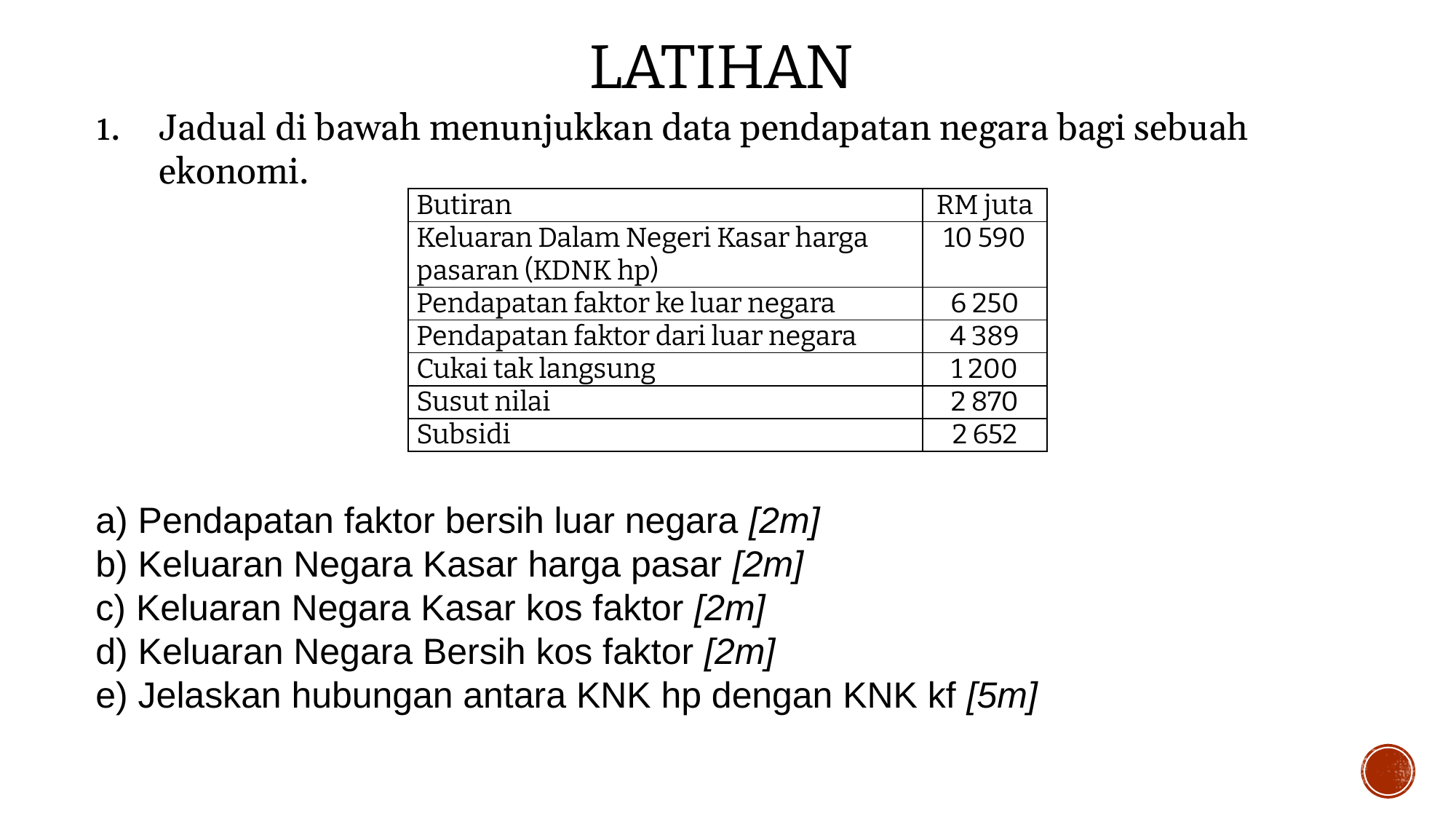

# Latihan
Jadual di bawah menunjukkan data pendapatan negara bagi sebuah ekonomi.

a) Pendapatan faktor bersih luar negara [2m]
b) Keluaran Negara Kasar harga pasar [2m]
c) Keluaran Negara Kasar kos faktor [2m]
d) Keluaran Negara Bersih kos faktor [2m]
e) Jelaskan hubungan antara KNK hp dengan KNK kf [5m]
| Butiran | RM juta |
| --- | --- |
| Keluaran Dalam Negeri Kasar harga pasaran (KDNK hp) | 10 590 |
| Pendapatan faktor ke luar negara | 6 250 |
| Pendapatan faktor dari luar negara | 4 389 |
| Cukai tak langsung | 1 200 |
| Susut nilai | 2 870 |
| Subsidi | 2 652 |